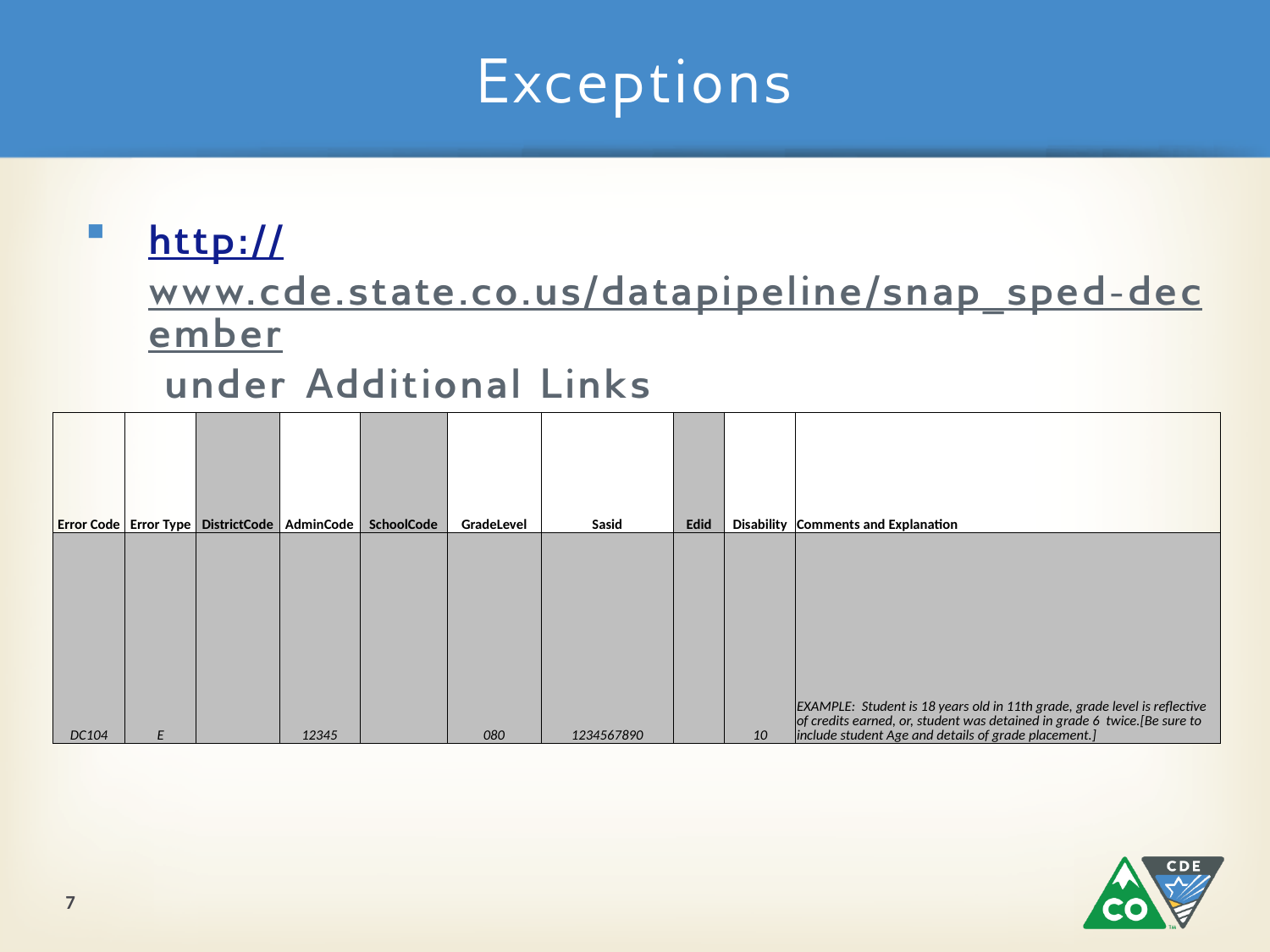

# Exceptions
http://www.cde.state.co.us/datapipeline/snap_sped-december under Additional Links
| Error Code | Error Type | DistrictCode | AdminCode | SchoolCode | GradeLevel | Sasid | Edid | Disability | Comments and Explanation |
| --- | --- | --- | --- | --- | --- | --- | --- | --- | --- |
| DC104 | E |  | 12345 |  | 080 | 1234567890 |  | 10 | EXAMPLE: Student is 18 years old in 11th grade, grade level is reflective of credits earned, or, student was detained in grade 6 twice.[Be sure to include student Age and details of grade placement.] |
7